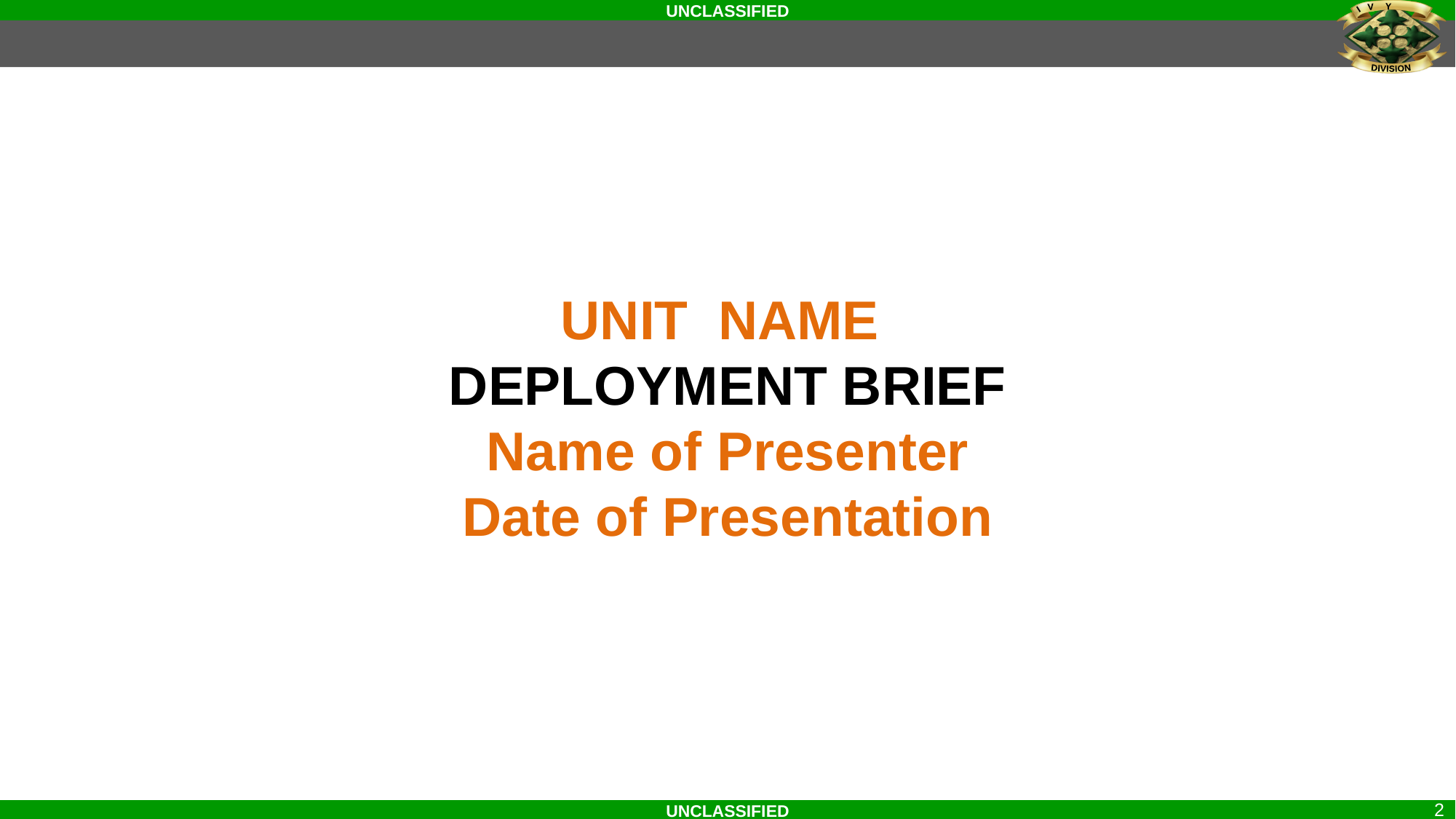

UNIT  NAME
DEPLOYMENT BRIEF
Name of Presenter
Date of Presentation
2